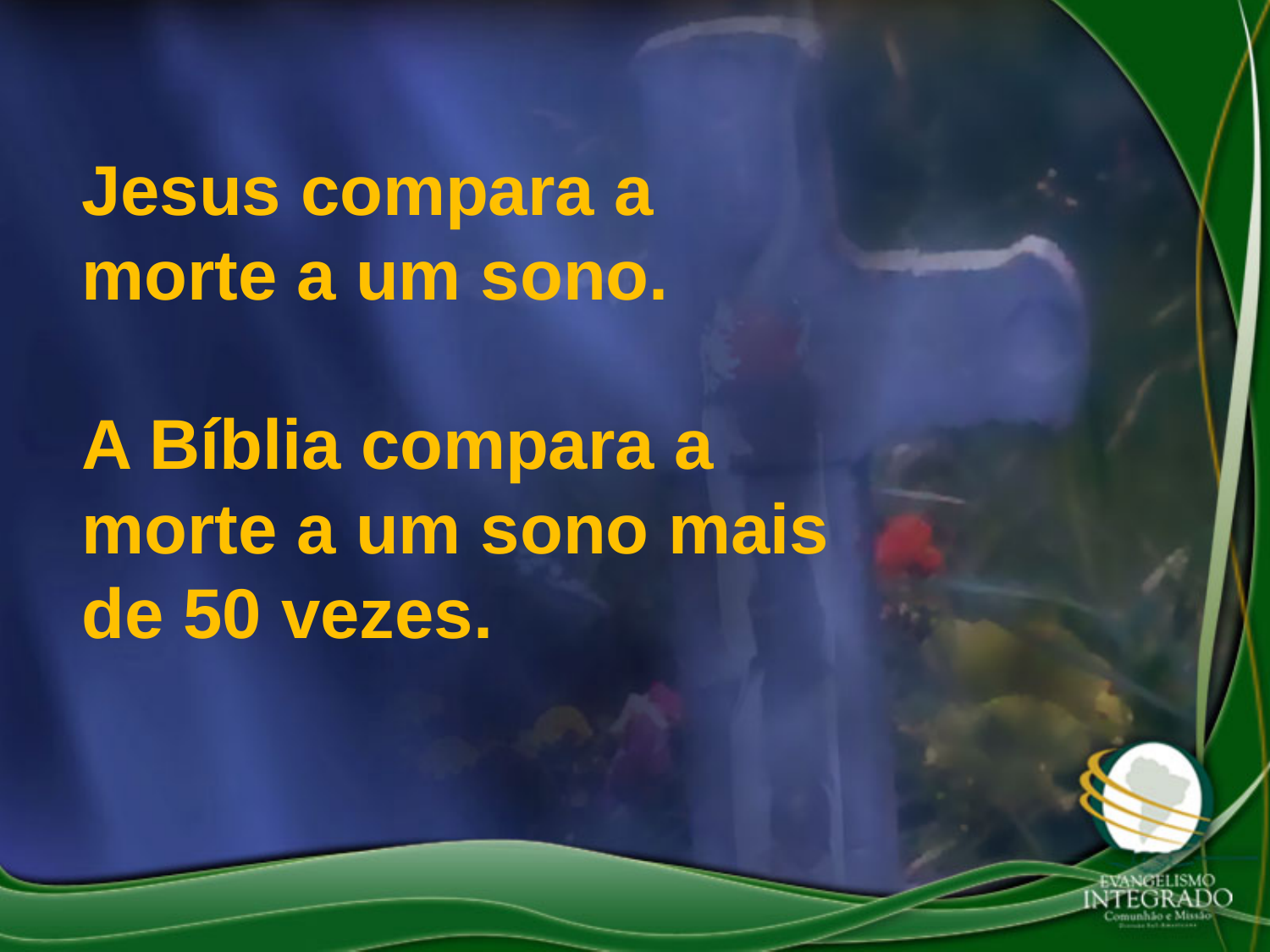

Jesus compara a morte a um sono.

A Bíblia compara a morte a um sono mais de 50 vezes.